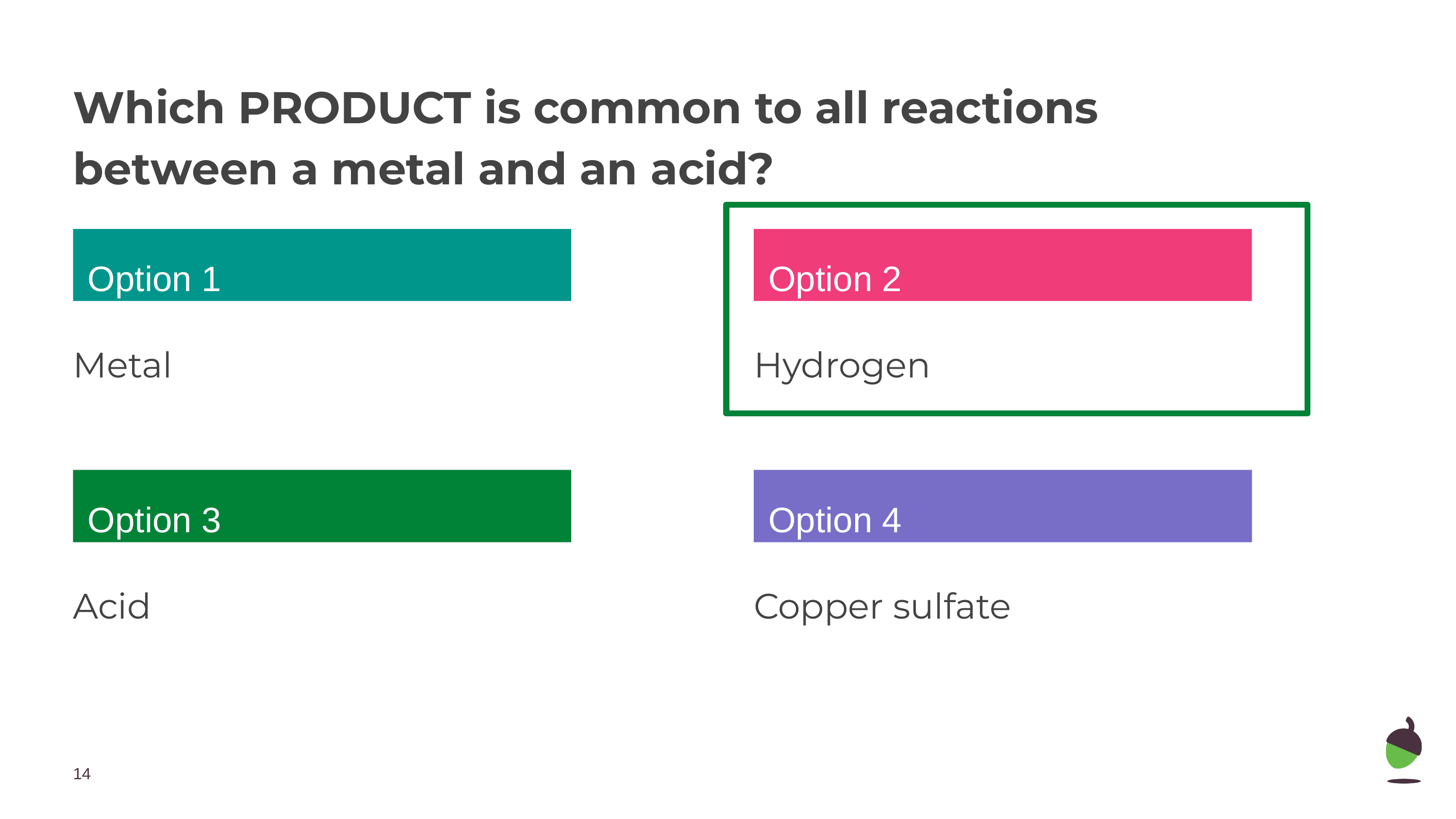

# Which PRODUCT is common to all reactions between a metal and an acid?

Option 1
Option 2
Metal
Hydrogen
Option 3
Option 3
Option 4
Option 4
Acid
Copper sulfate
14